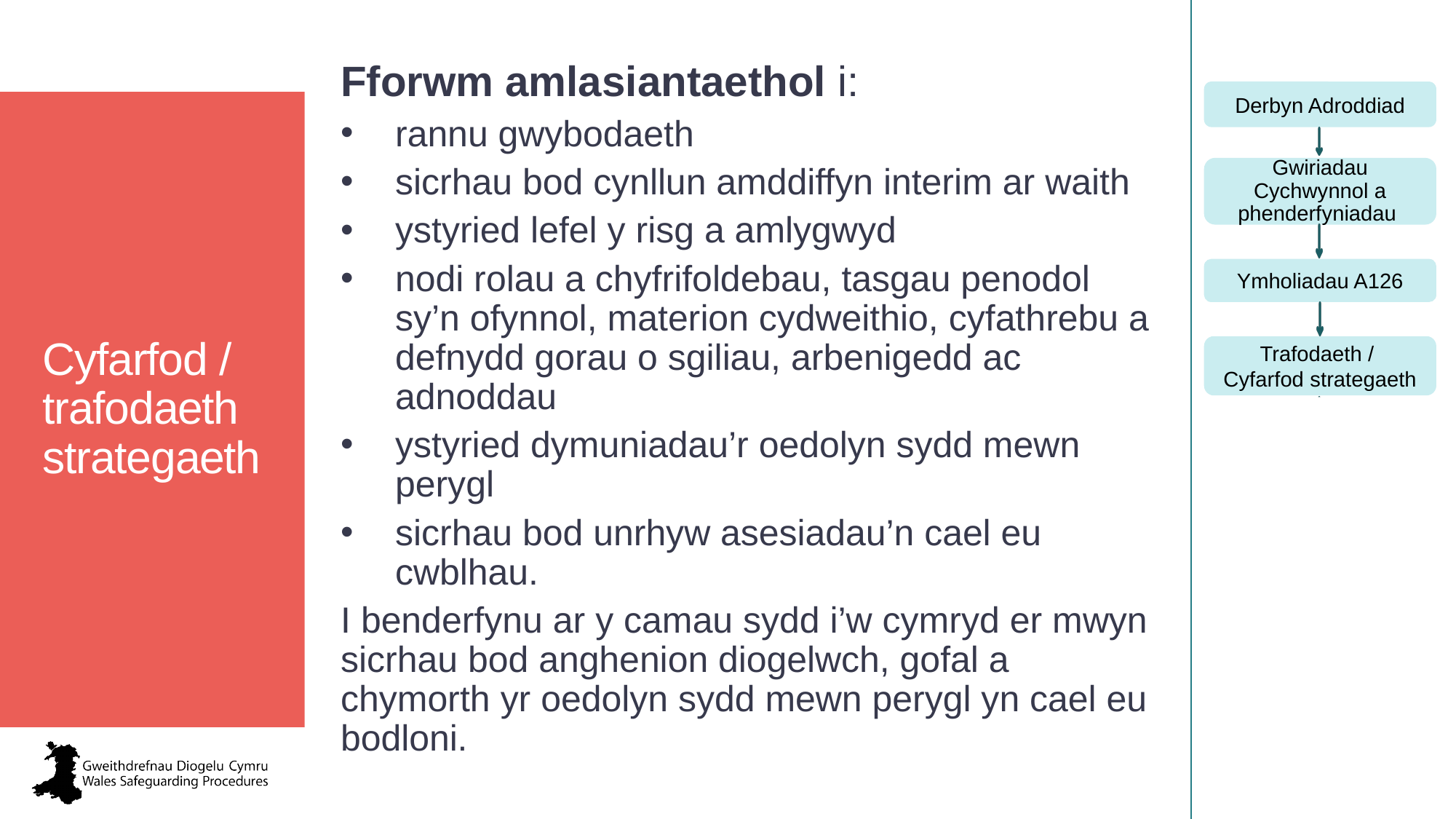

Fforwm amlasiantaethol i:
rannu gwybodaeth
sicrhau bod cynllun amddiffyn interim ar waith
ystyried lefel y risg a amlygwyd
nodi rolau a chyfrifoldebau, tasgau penodol sy’n ofynnol, materion cydweithio, cyfathrebu a defnydd gorau o sgiliau, arbenigedd ac adnoddau
ystyried dymuniadau’r oedolyn sydd mewn perygl
sicrhau bod unrhyw asesiadau’n cael eu cwblhau.
I benderfynu ar y camau sydd i’w cymryd er mwyn sicrhau bod anghenion diogelwch, gofal a chymorth yr oedolyn sydd mewn perygl yn cael eu bodloni.
Cyfarfod / trafodaeth strategaeth